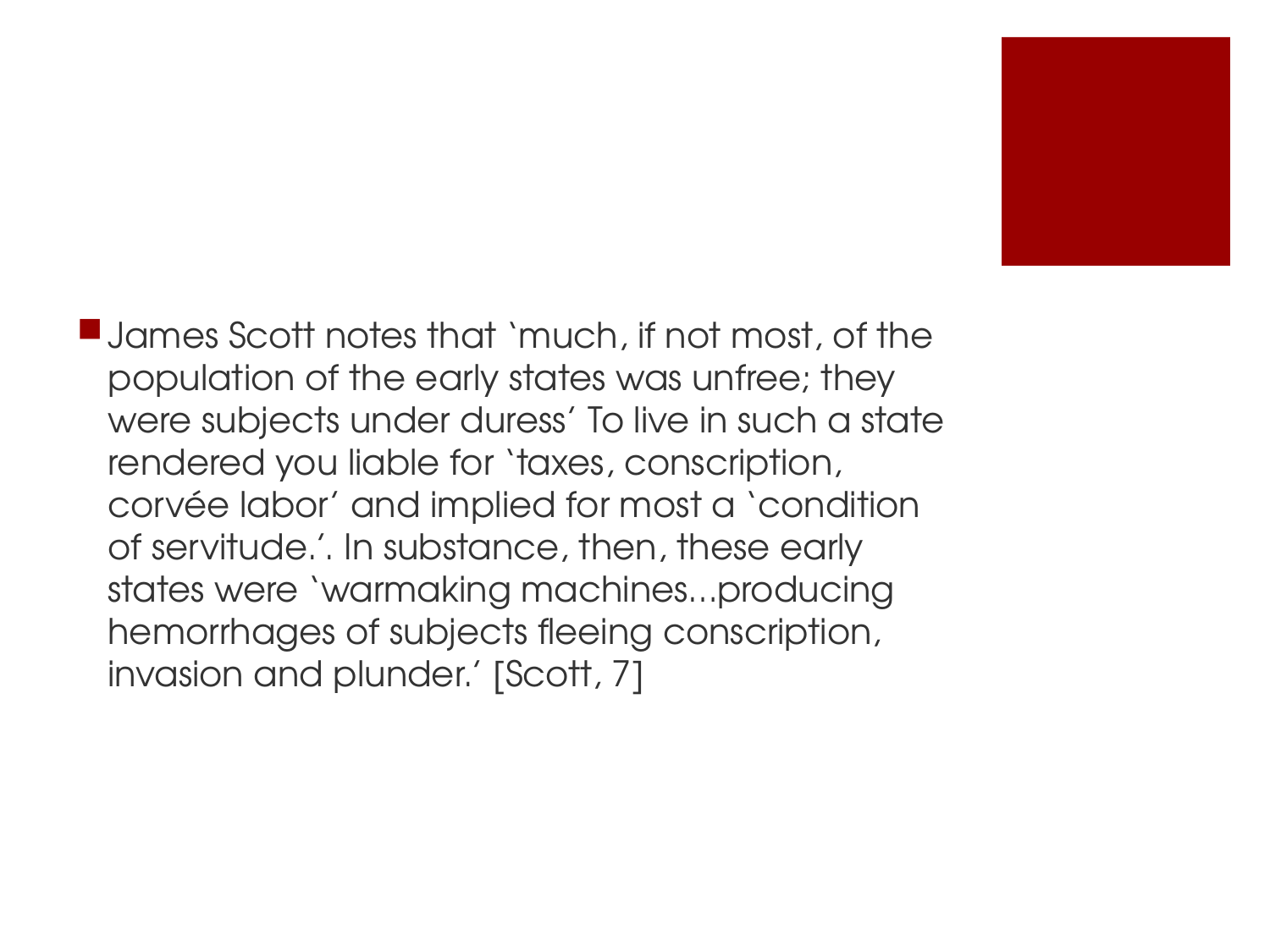

#
James Scott notes that ‘much, if not most, of the population of the early states was unfree; they were subjects under duress’ To live in such a state rendered you liable for ‘taxes, conscription, corvée labor’ and implied for most a ‘condition of servitude.’. In substance, then, these early states were ‘warmaking machines…producing hemorrhages of subjects fleeing conscription, invasion and plunder.’ [Scott, 7]